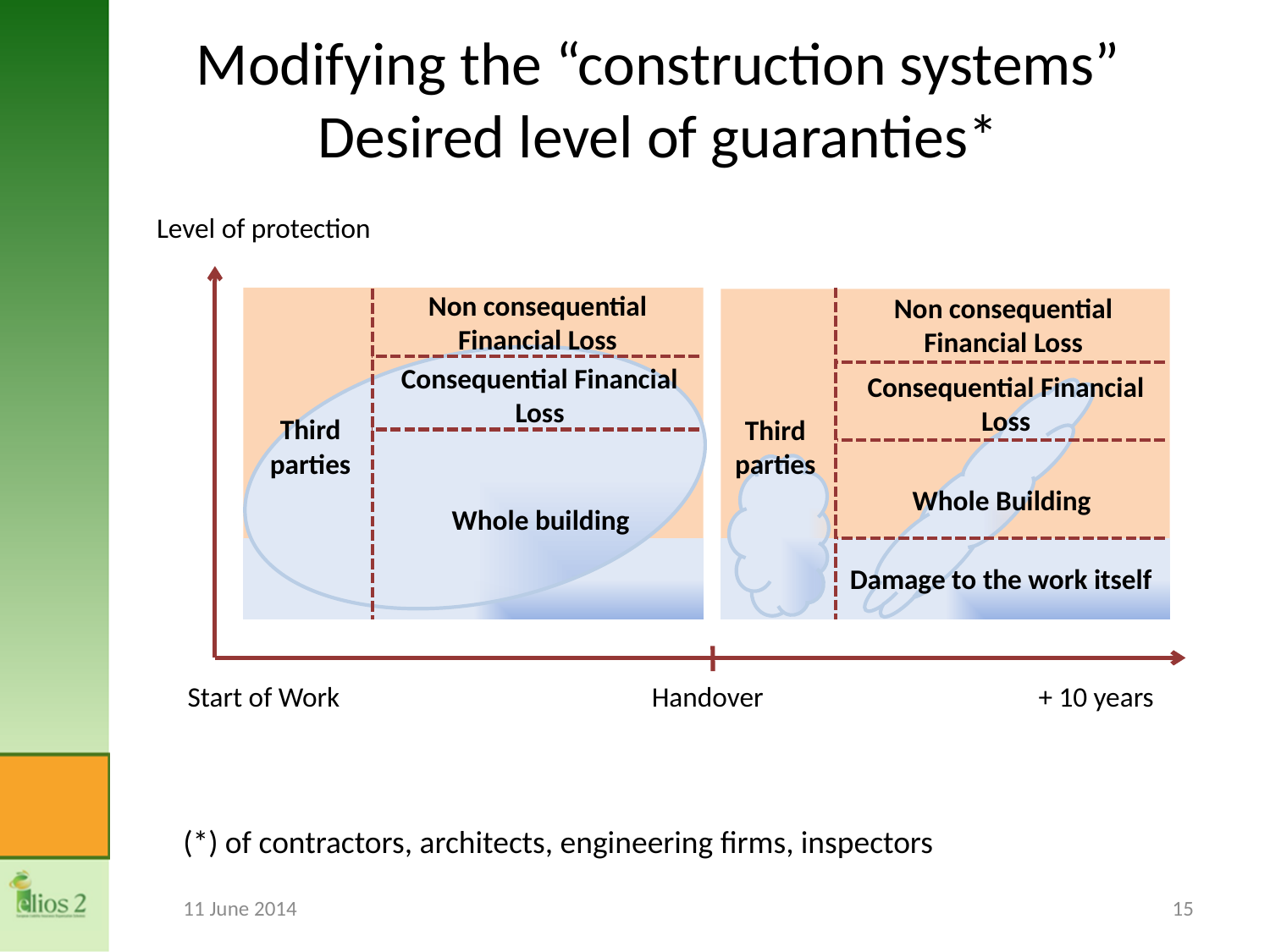

# Modifying the “construction systems” Desired level of guaranties*
Level of protection
Non consequential Financial Loss
Non consequential Financial Loss

Consequential Financial Loss
Consequential Financial Loss
Third
parties
Third
parties

Whole Building

Whole building

Damage to the work itself
Start of Work
Handover
+ 10 years
(*) of contractors, architects, engineering firms, inspectors
11 June 2014
15